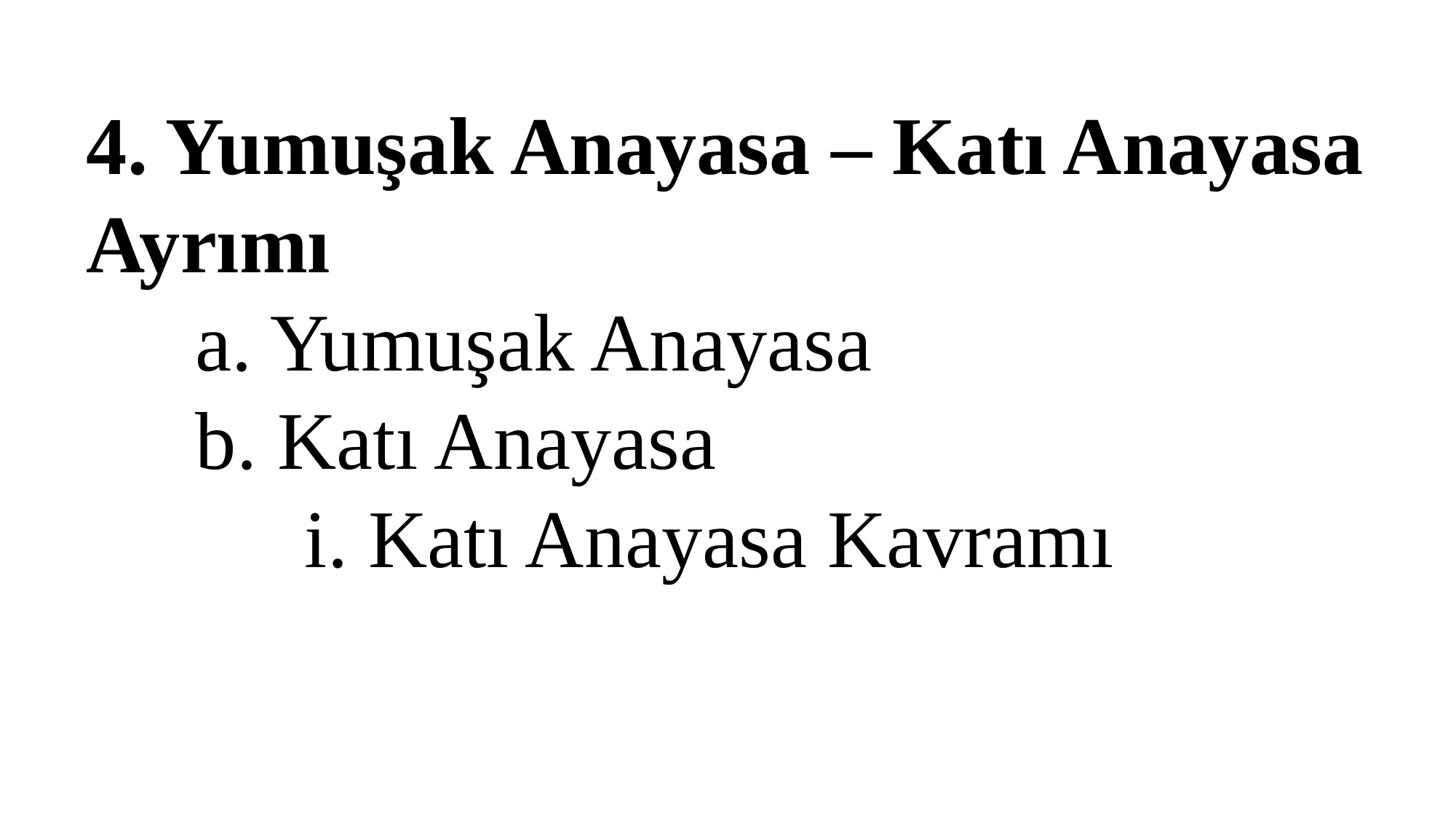

4. Yumuşak Anayasa – Katı Anayasa Ayrımı
	a. Yumuşak Anayasa
	b. Katı Anayasa
		i. Katı Anayasa Kavramı